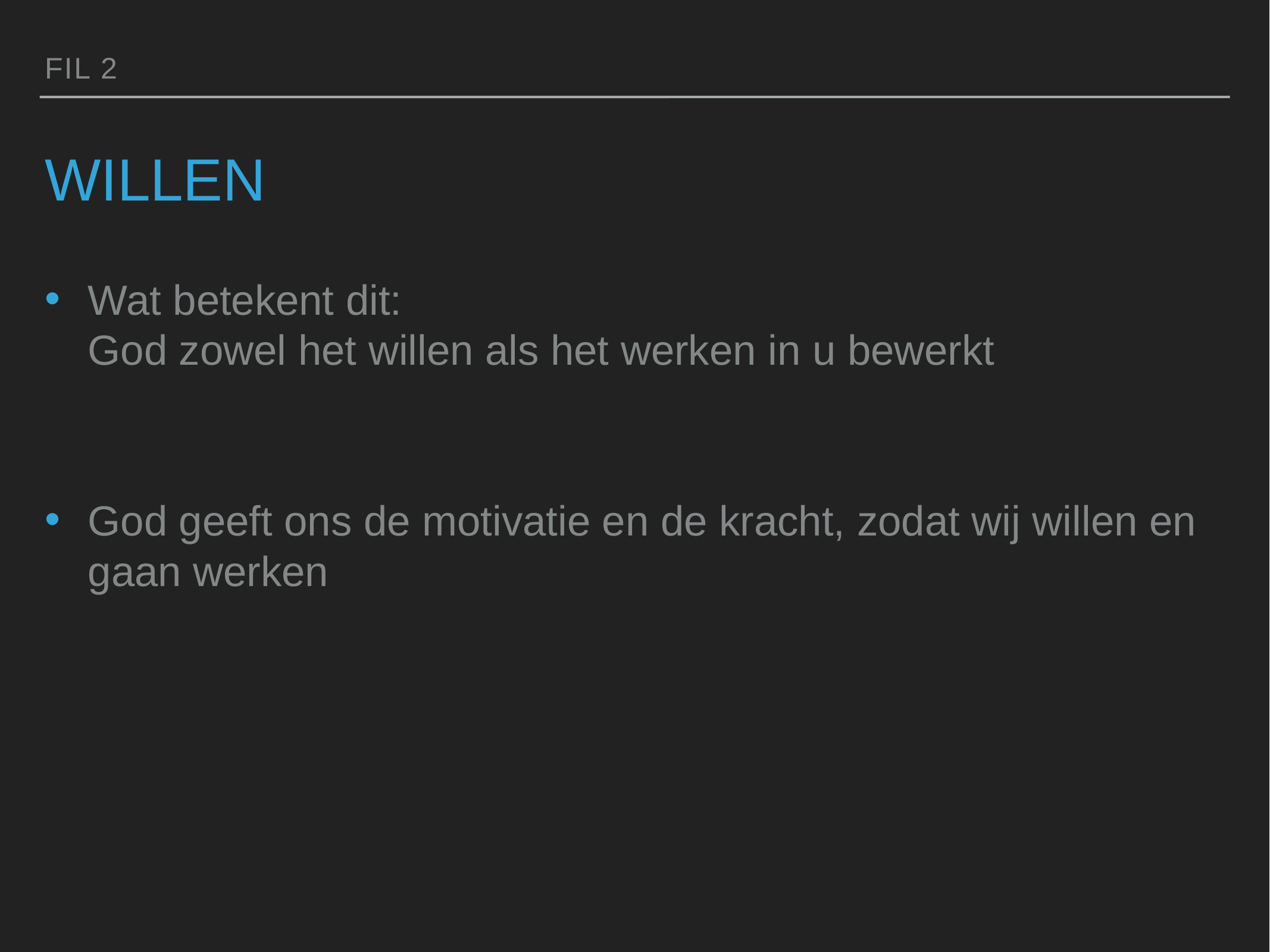

Fil 2
# Willen
Wat betekent dit:
God zowel het willen als het werken in u bewerkt

God geeft ons de motivatie en de kracht, zodat wij willen en gaan werken